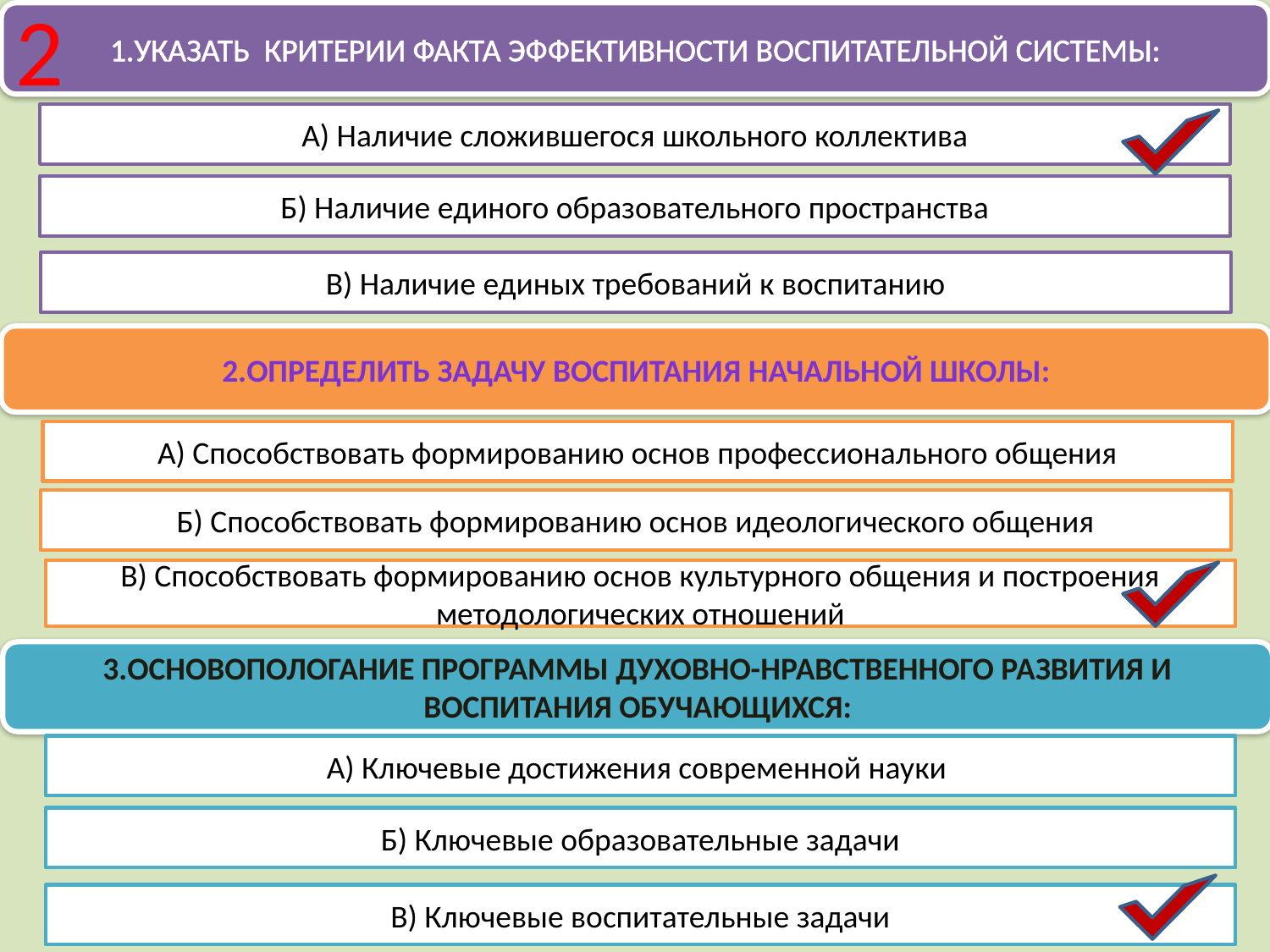

2
1.Указать  критерии факта эффективности воспитательной системы:

А) Наличие сложившегося школьного коллектива
Б) Наличие единого образовательного пространства
В) Наличие единых требований к воспитанию
2.Определить задачу воспитания начальной школы:
А) Способствовать формированию основ профессионального общения
Б) Способствовать формированию основ идеологического общения

В) Способствовать формированию основ культурного общения и построения методологических отношений
3.Основопологание Программы духовно-нравственного развития и воспитания обучающихся:
А) Ключевые достижения современной науки
Б) Ключевые образовательные задачи

В) Ключевые воспитательные задачи